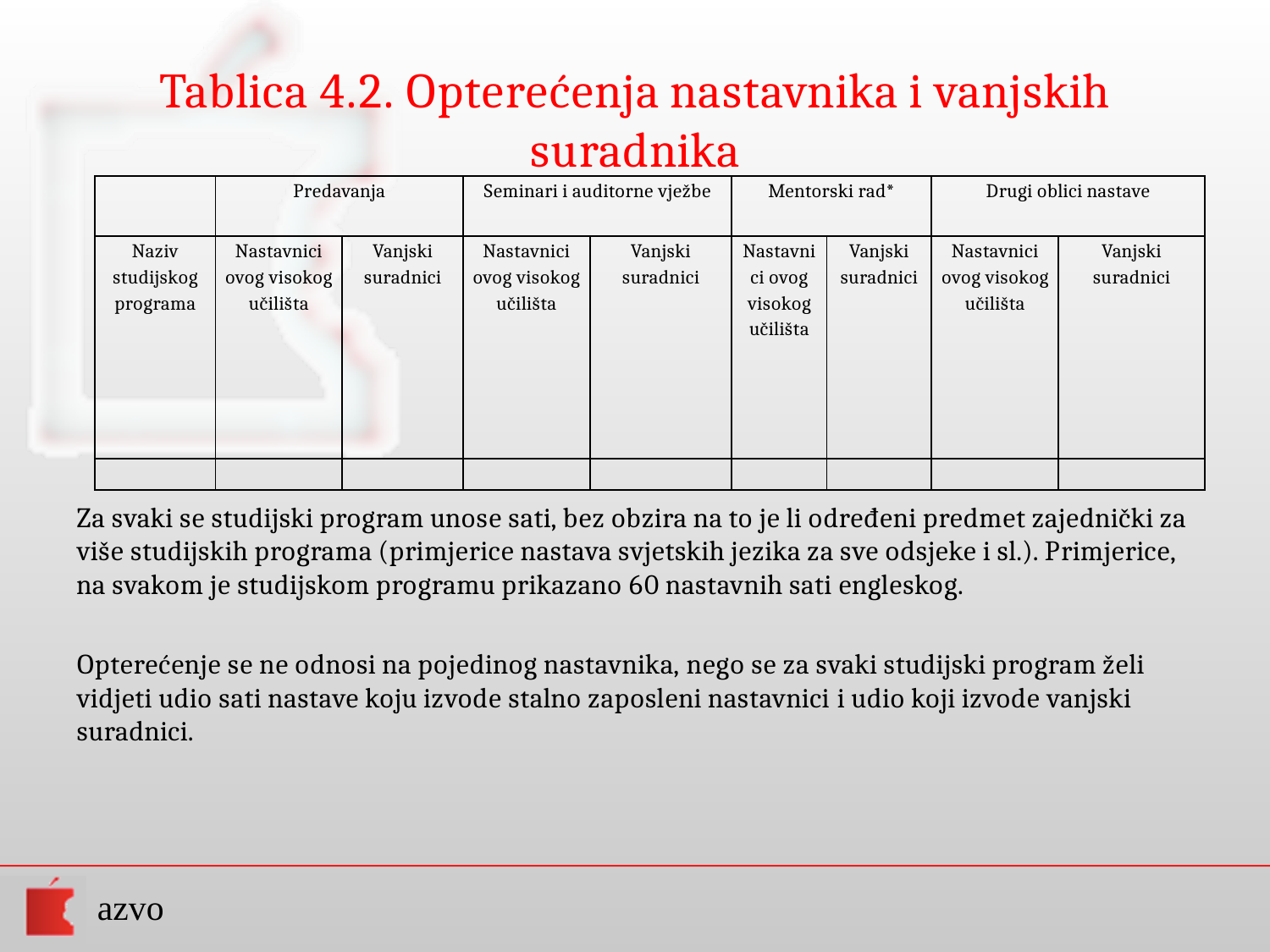

# Tablica 4.2. Opterećenja nastavnika i vanjskih suradnika
|  | Predavanja |  | Seminari i auditorne vježbe |  | Mentorski rad\* |  | Drugi oblici nastave |  |
| --- | --- | --- | --- | --- | --- | --- | --- | --- |
| Naziv studijskog programa | Nastavnici ovog visokog učilišta | Vanjski suradnici | Nastavnici ovog visokog učilišta | Vanjski suradnici | Nastavnici ovog visokog učilišta | Vanjski suradnici | Nastavnici ovog visokog učilišta | Vanjski suradnici |
|  |  |  |  |  |  |  |  |  |

Za svaki se studijski program unose sati, bez obzira na to je li određeni predmet zajednički za više studijskih programa (primjerice nastava svjetskih jezika za sve odsjeke i sl.). Primjerice, na svakom je studijskom programu prikazano 60 nastavnih sati engleskog.

Opterećenje se ne odnosi na pojedinog nastavnika, nego se za svaki studijski program želi vidjeti udio sati nastave koju izvode stalno zaposleni nastavnici i udio koji izvode vanjski suradnici.